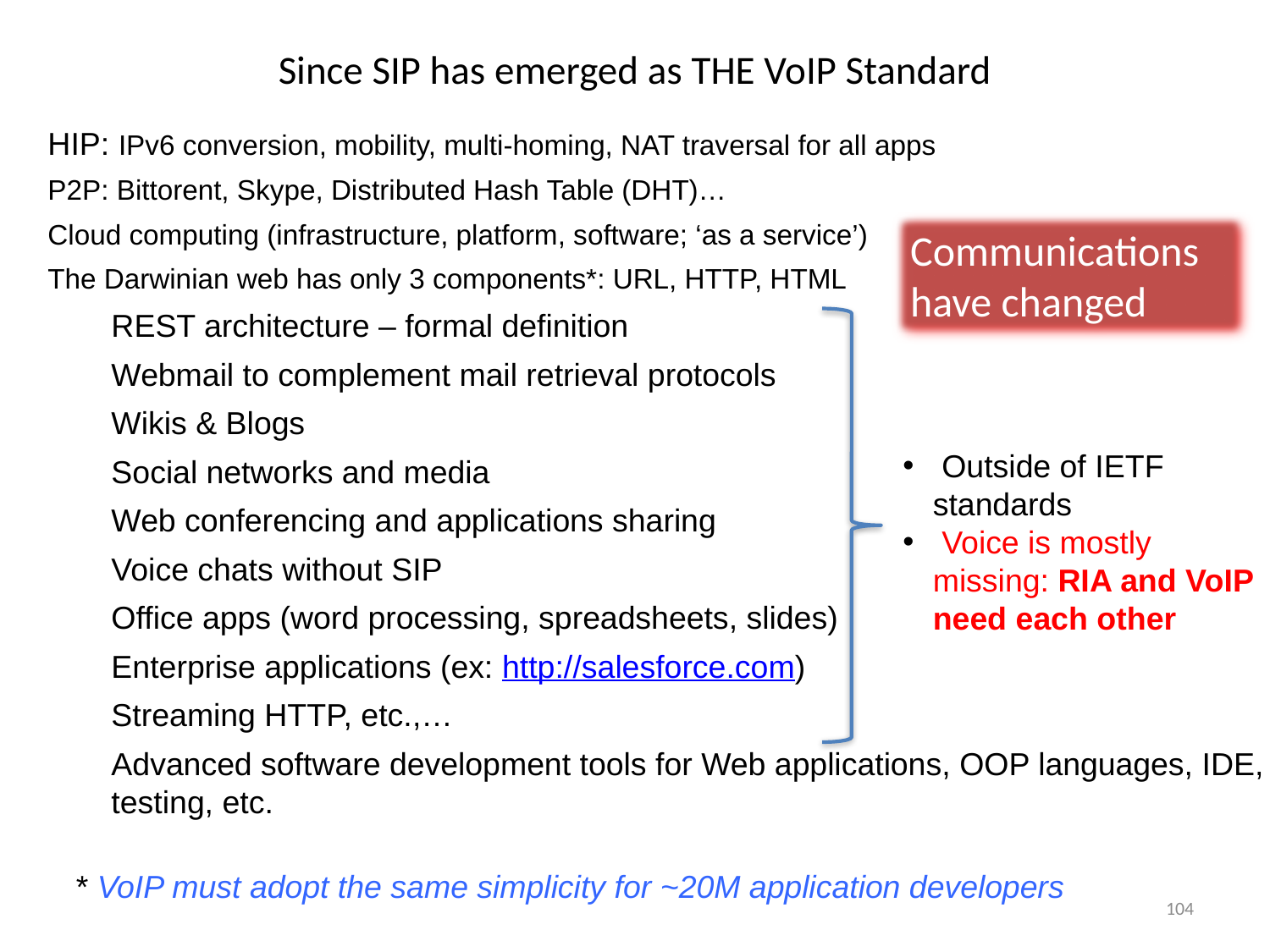

# Since SIP has emerged as THE VoIP Standard
HIP: IPv6 conversion, mobility, multi-homing, NAT traversal for all apps
P2P: Bittorent, Skype, Distributed Hash Table (DHT)…
Cloud computing (infrastructure, platform, software; ‘as a service’)
The Darwinian web has only 3 components*: URL, HTTP, HTML
REST architecture – formal definition
Webmail to complement mail retrieval protocols
Wikis & Blogs
Social networks and media
Web conferencing and applications sharing
Voice chats without SIP
Office apps (word processing, spreadsheets, slides)
Enterprise applications (ex: http://salesforce.com)
Streaming HTTP, etc.,…
Advanced software development tools for Web applications, OOP languages, IDE, testing, etc.
Communications have changed

 Outside of IETF standards
 Voice is mostly missing: RIA and VoIP need each other
* VoIP must adopt the same simplicity for ~20M application developers
104